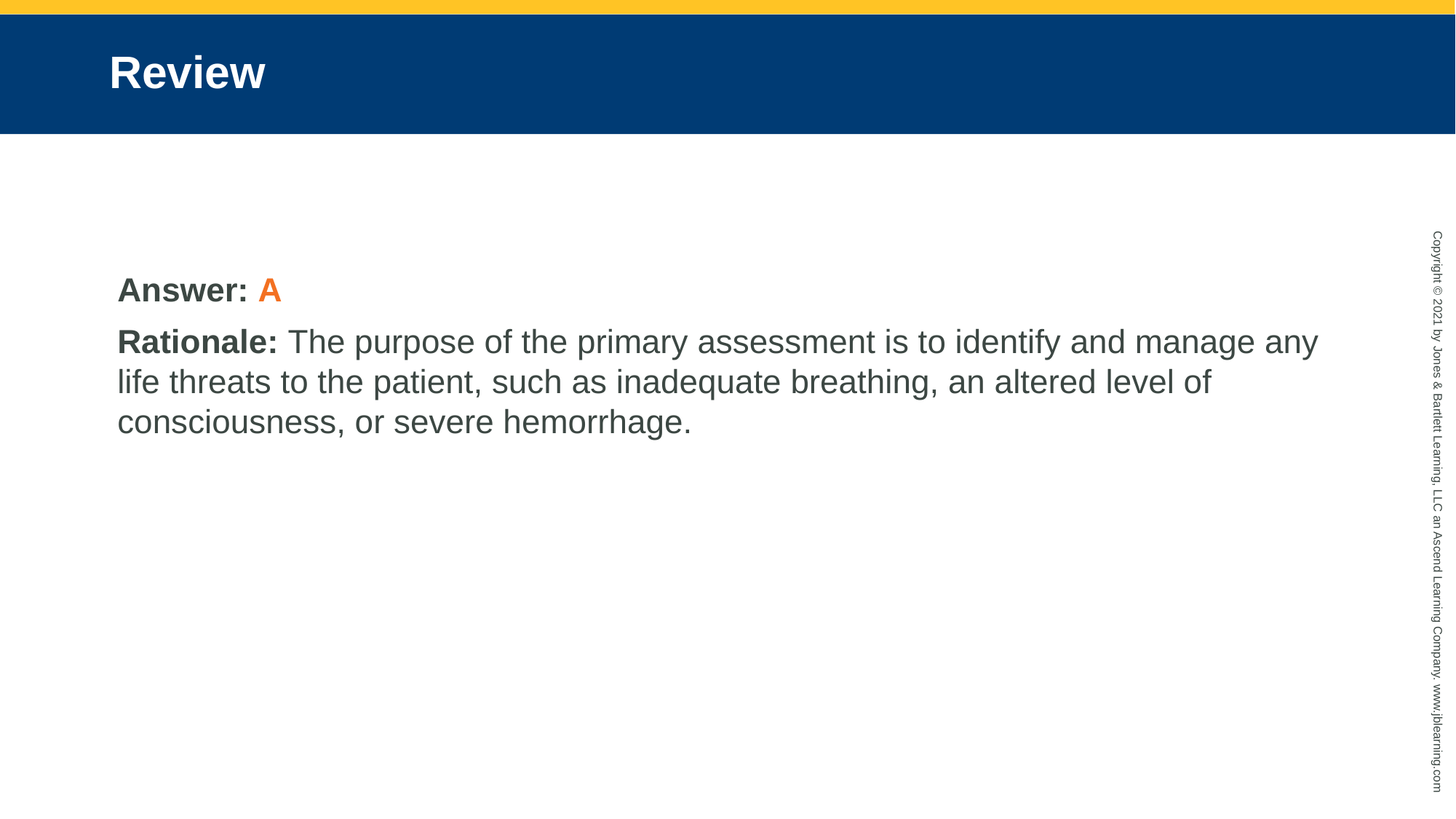

# Review
Answer: A
Rationale: The purpose of the primary assessment is to identify and manage any life threats to the patient, such as inadequate breathing, an altered level of consciousness, or severe hemorrhage.